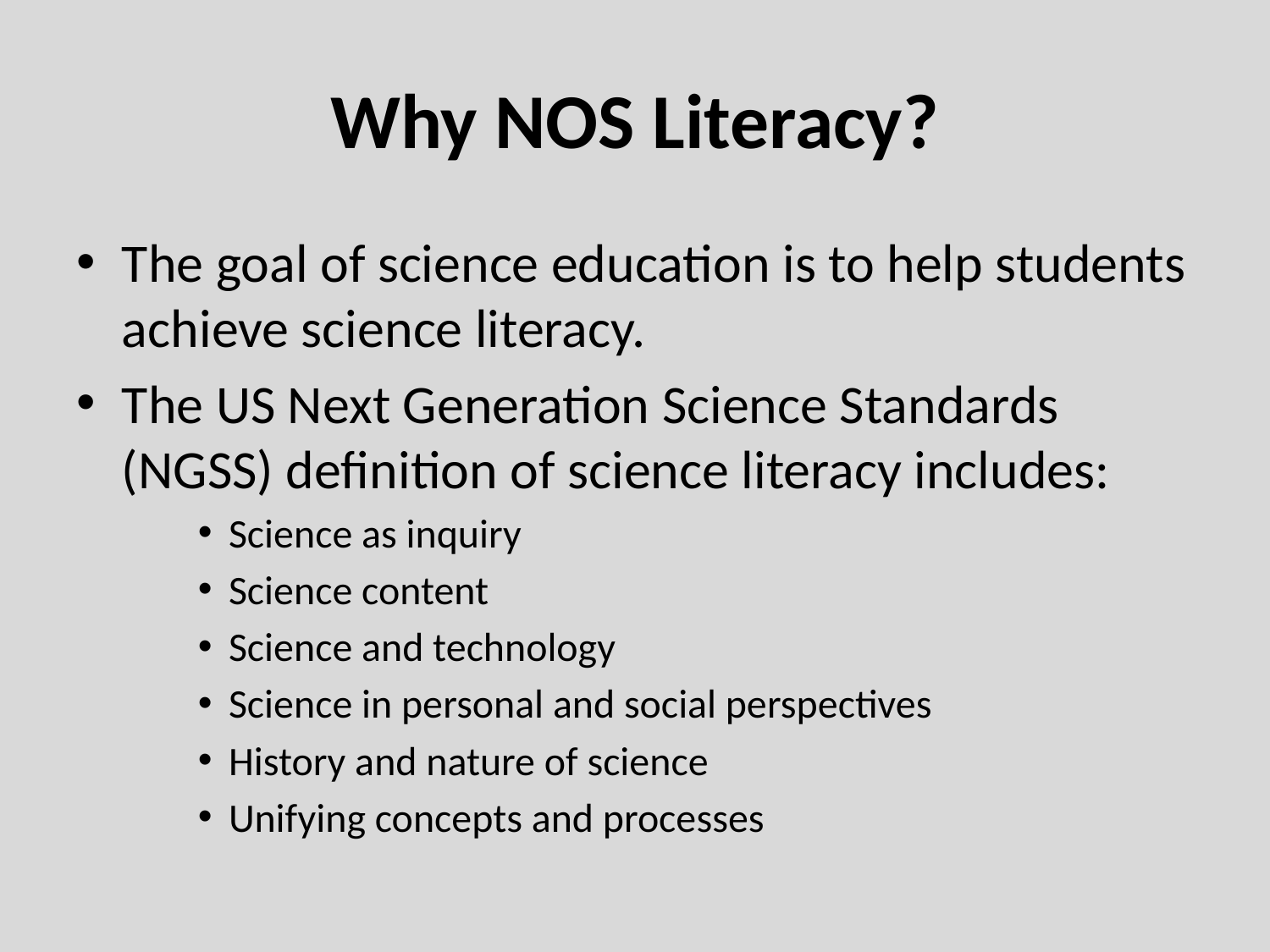

# Why NOS Literacy?
The goal of science education is to help students achieve science literacy.
The US Next Generation Science Standards (NGSS) definition of science literacy includes:
Science as inquiry
Science content
Science and technology
Science in personal and social perspectives
History and nature of science
Unifying concepts and processes